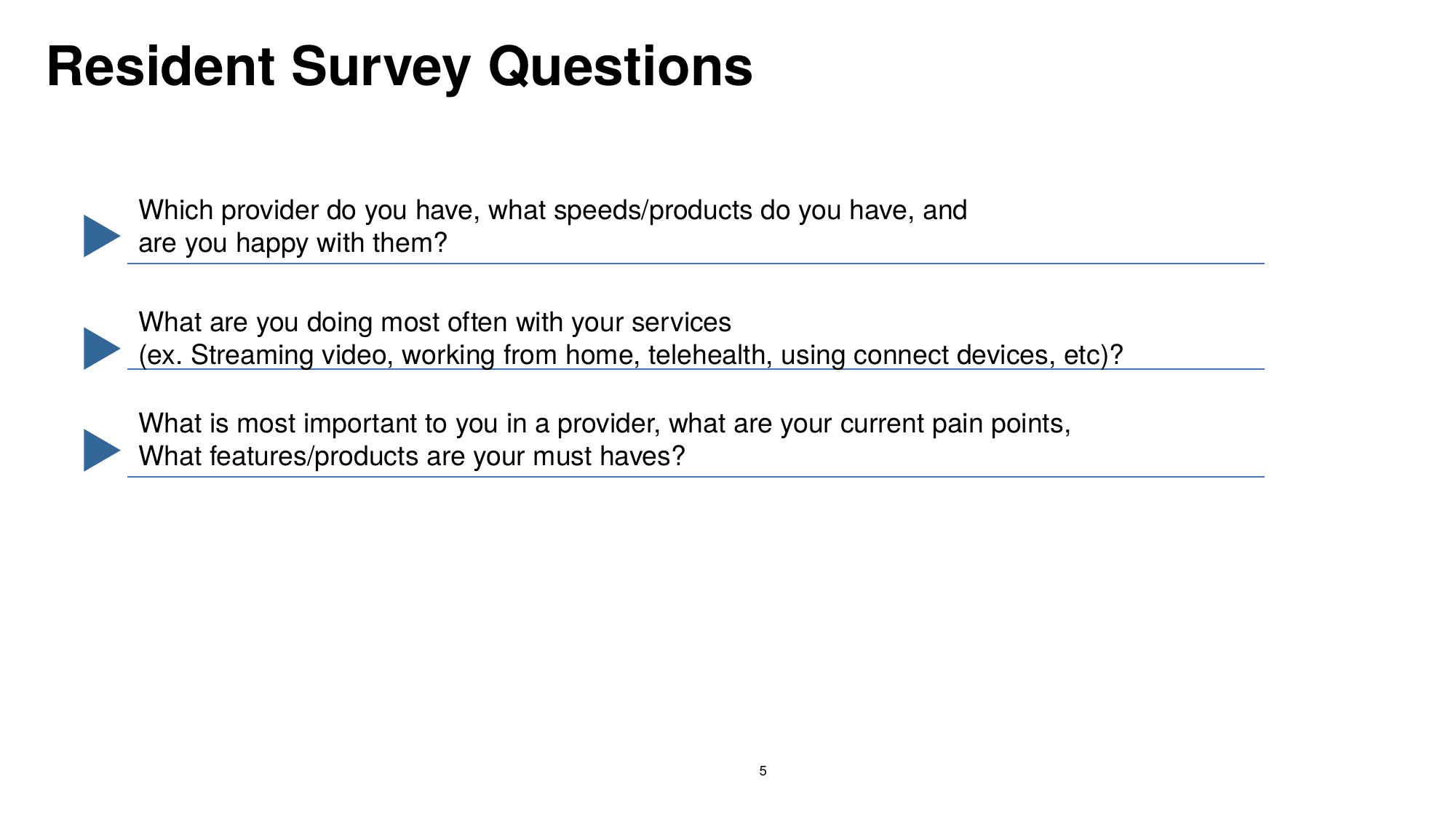

# Resident Survey Questions
Which provider do you have, what speeds/products do you have, and
are you happy with them?

What are you doing most often with your services
(ex. Streaming video, working from home, telehealth, using connect devices, etc)?

What is most important to you in a provider, what are your current pain points,
What features/products are your must haves?

5